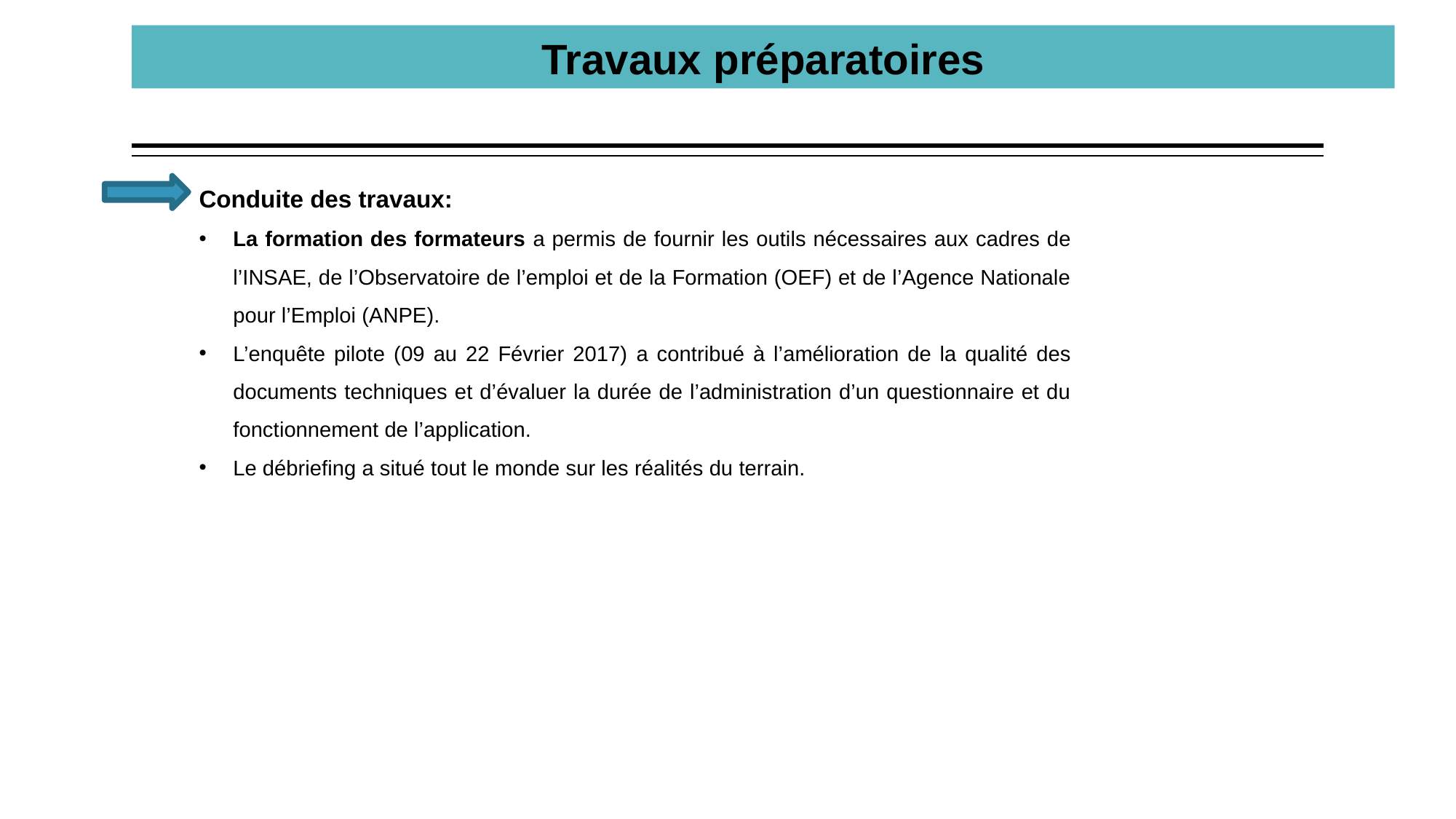

# Travaux préparatoires

Conduite des travaux:
La formation des formateurs a permis de fournir les outils nécessaires aux cadres de l’INSAE, de l’Observatoire de l’emploi et de la Formation (OEF) et de l’Agence Nationale pour l’Emploi (ANPE).
L’enquête pilote (09 au 22 Février 2017) a contribué à l’amélioration de la qualité des documents techniques et d’évaluer la durée de l’administration d’un questionnaire et du fonctionnement de l’application.
Le débriefing a situé tout le monde sur les réalités du terrain.